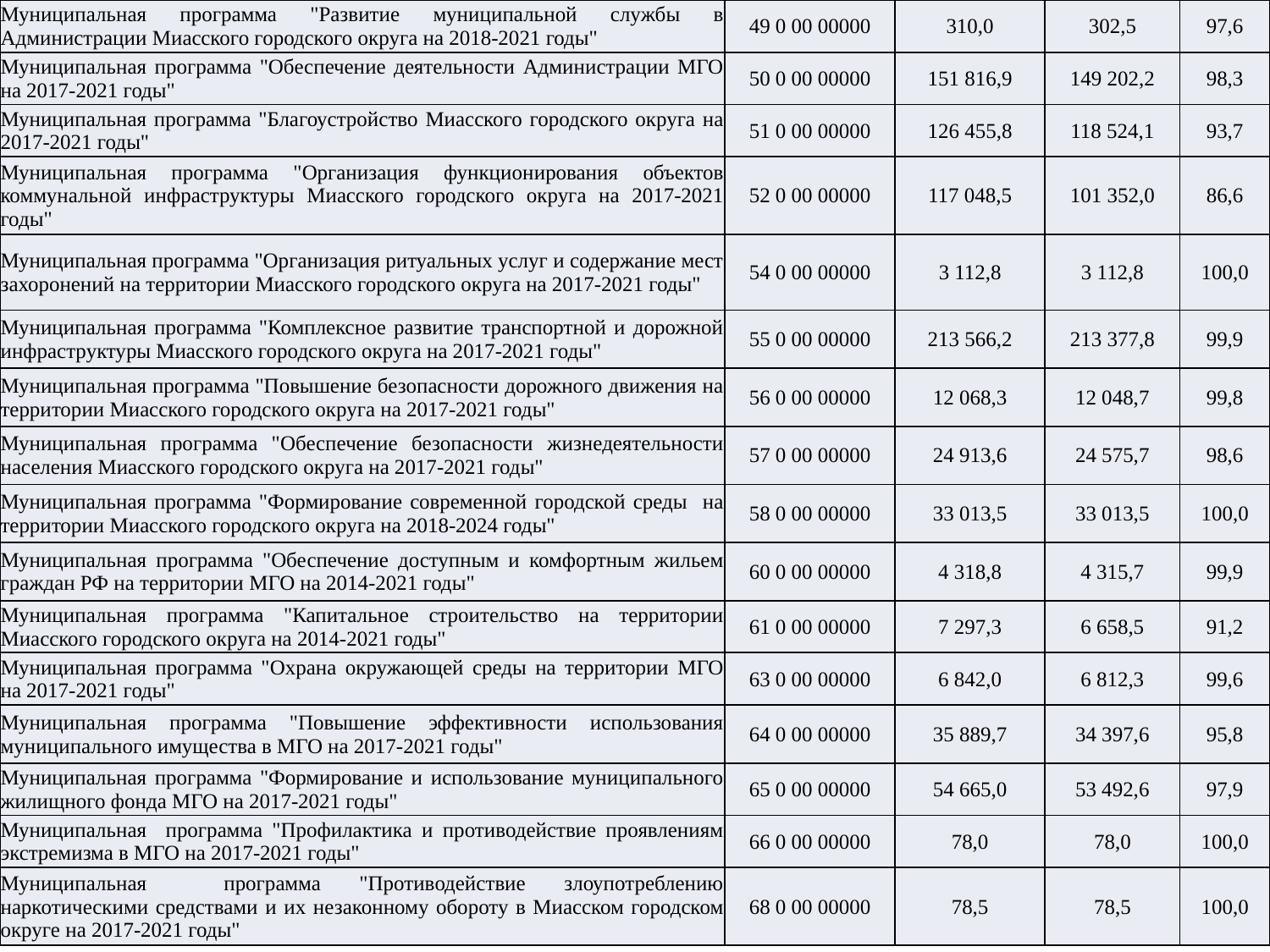

| Муниципальная программа "Развитие муниципальной службы в Администрации Миасского городского округа на 2018-2021 годы" | 49 0 00 00000 | 310,0 | 302,5 | 97,6 |
| --- | --- | --- | --- | --- |
| Муниципальная программа "Обеспечение деятельности Администрации МГО на 2017-2021 годы" | 50 0 00 00000 | 151 816,9 | 149 202,2 | 98,3 |
| Муниципальная программа "Благоустройство Миасского городского округа на 2017-2021 годы" | 51 0 00 00000 | 126 455,8 | 118 524,1 | 93,7 |
| Муниципальная программа "Организация функционирования объектов коммунальной инфраструктуры Миасского городского округа на 2017-2021 годы" | 52 0 00 00000 | 117 048,5 | 101 352,0 | 86,6 |
| Муниципальная программа "Организация ритуальных услуг и содержание мест захоронений на территории Миасского городского округа на 2017-2021 годы" | 54 0 00 00000 | 3 112,8 | 3 112,8 | 100,0 |
| Муниципальная программа "Комплексное развитие транспортной и дорожной инфраструктуры Миасского городского округа на 2017-2021 годы" | 55 0 00 00000 | 213 566,2 | 213 377,8 | 99,9 |
| Муниципальная программа "Повышение безопасности дорожного движения на территории Миасского городского округа на 2017-2021 годы" | 56 0 00 00000 | 12 068,3 | 12 048,7 | 99,8 |
| Муниципальная программа "Обеспечение безопасности жизнедеятельности населения Миасского городского округа на 2017-2021 годы" | 57 0 00 00000 | 24 913,6 | 24 575,7 | 98,6 |
| Муниципальная программа "Формирование современной городской среды на территории Миасского городского округа на 2018-2024 годы" | 58 0 00 00000 | 33 013,5 | 33 013,5 | 100,0 |
| Муниципальная программа "Обеспечение доступным и комфортным жильем граждан РФ на территории МГО на 2014-2021 годы" | 60 0 00 00000 | 4 318,8 | 4 315,7 | 99,9 |
| Муниципальная программа "Капитальное строительство на территории Миасского городского округа на 2014-2021 годы" | 61 0 00 00000 | 7 297,3 | 6 658,5 | 91,2 |
| Муниципальная программа "Охрана окружающей среды на территории МГО на 2017-2021 годы" | 63 0 00 00000 | 6 842,0 | 6 812,3 | 99,6 |
| Муниципальная программа "Повышение эффективности использования муниципального имущества в МГО на 2017-2021 годы" | 64 0 00 00000 | 35 889,7 | 34 397,6 | 95,8 |
| Муниципальная программа "Формирование и использование муниципального жилищного фонда МГО на 2017-2021 годы" | 65 0 00 00000 | 54 665,0 | 53 492,6 | 97,9 |
| Муниципальная программа "Профилактика и противодействие проявлениям экстремизма в МГО на 2017-2021 годы" | 66 0 00 00000 | 78,0 | 78,0 | 100,0 |
| Муниципальная программа "Противодействие злоупотреблению наркотическими средствами и их незаконному обороту в Миасском городском округе на 2017-2021 годы" | 68 0 00 00000 | 78,5 | 78,5 | 100,0 |